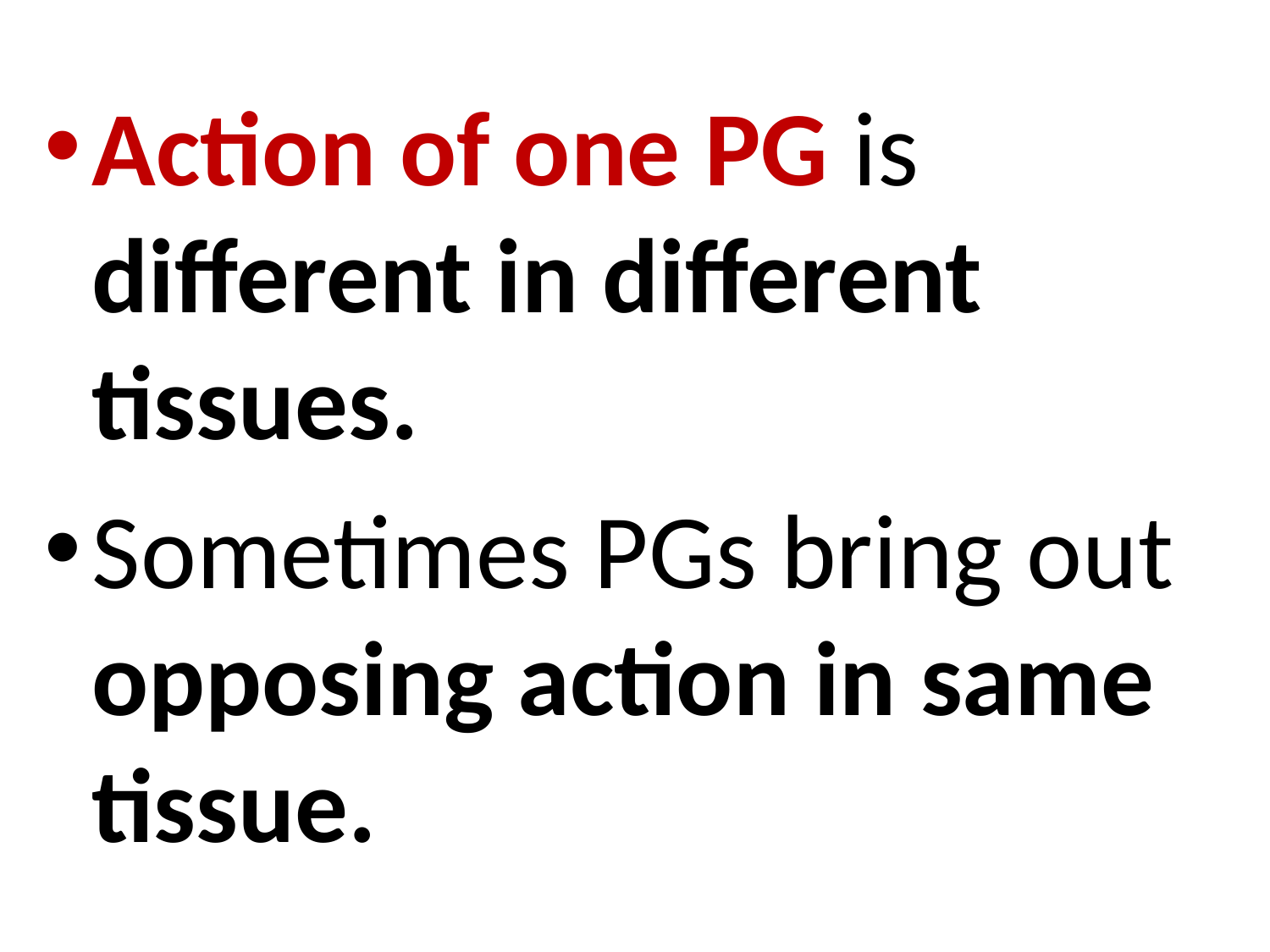

Action of one PG is different in different tissues.
Sometimes PGs bring out opposing action in same tissue.